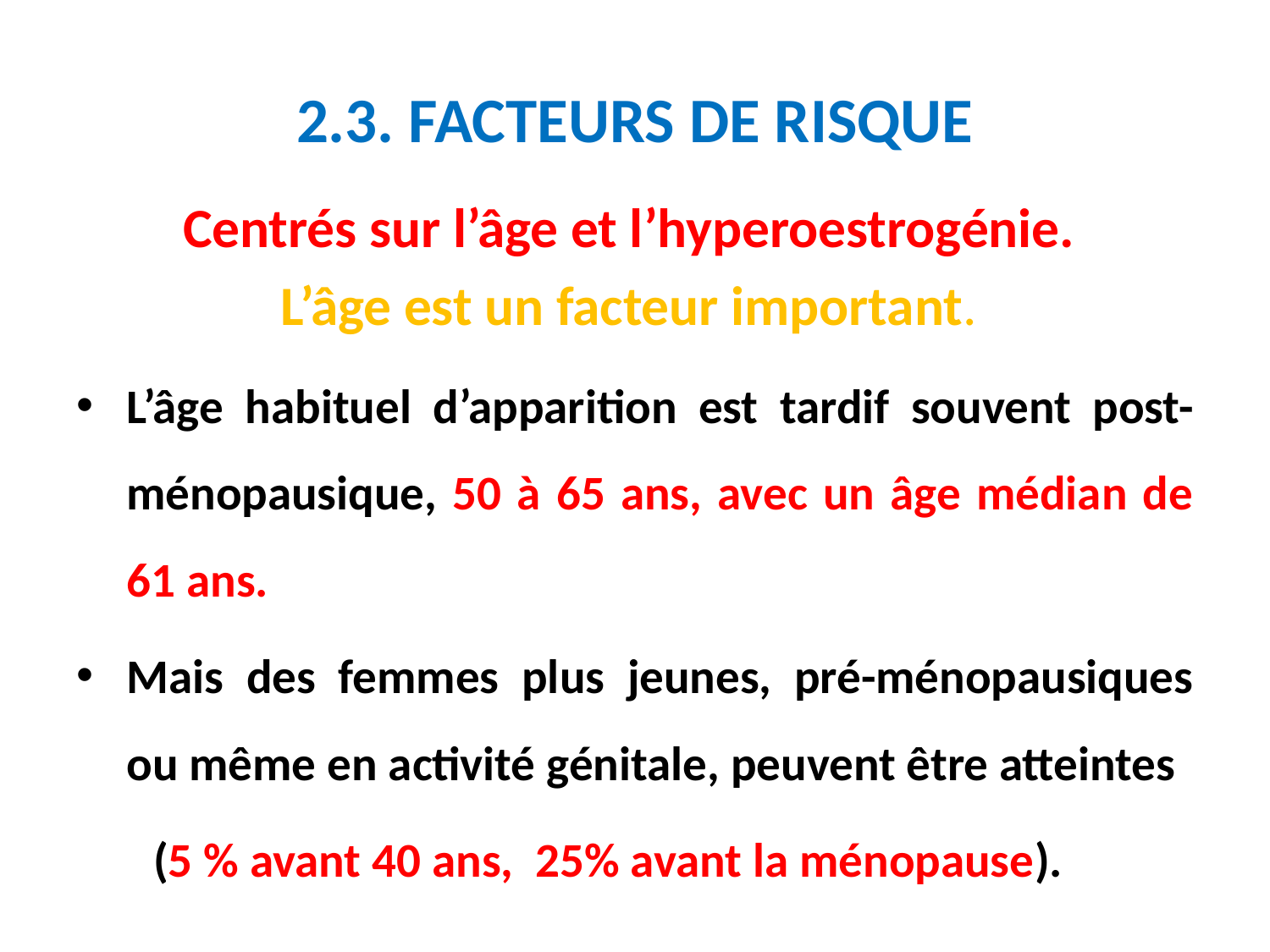

# 2.3. FACTEURS DE RISQUE
Centrés sur l’âge et l’hyperoestrogénie.
L’âge est un facteur important.
L’âge habituel d’apparition est tardif souvent post-ménopausique, 50 à 65 ans, avec un âge médian de 61 ans.
Mais des femmes plus jeunes, pré-ménopausiques ou même en activité génitale, peuvent être atteintes
       (5 % avant 40 ans,  25% avant la ménopause).